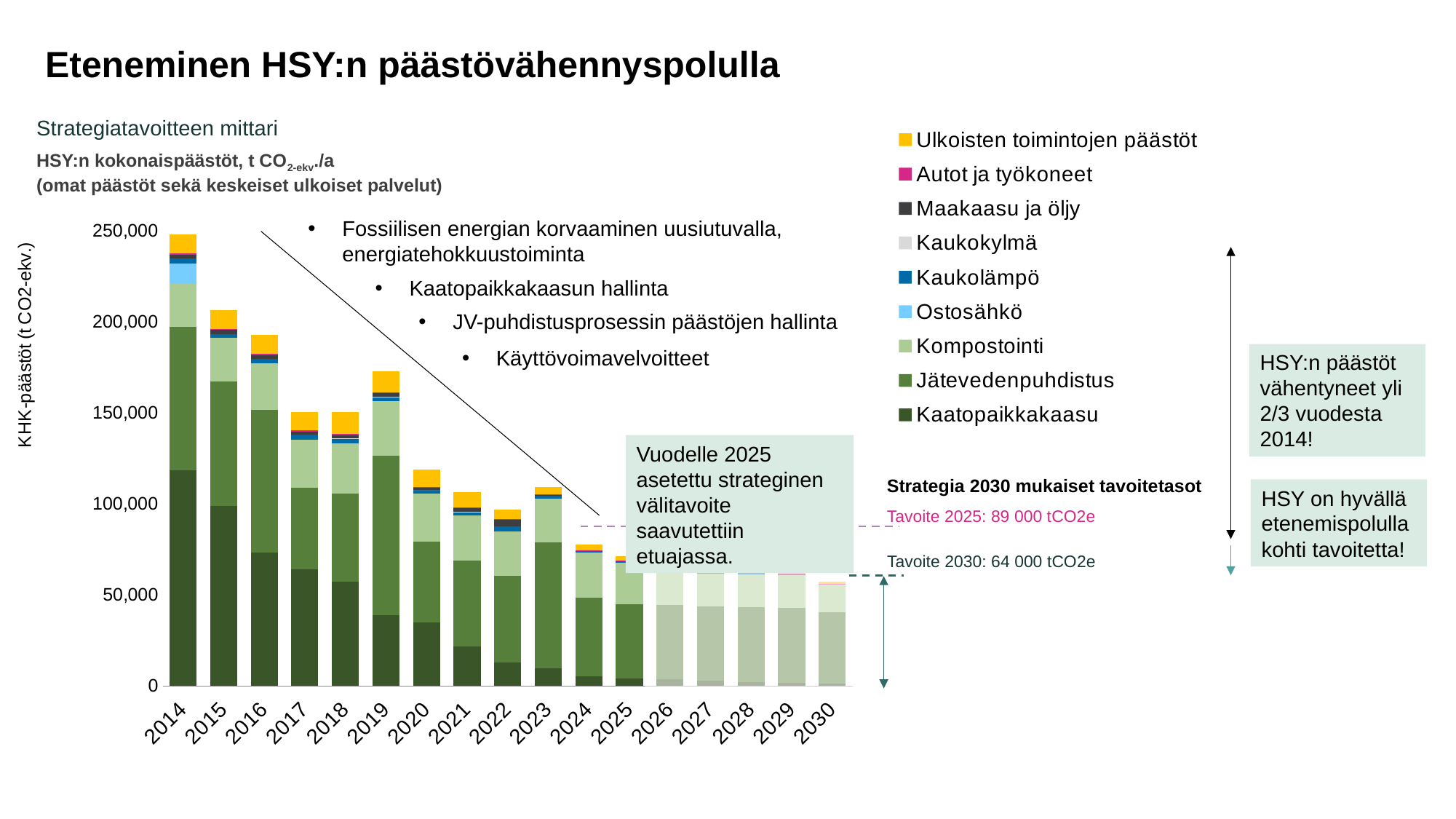

Eteneminen HSY:n päästövähennyspolulla

### Chart

| Category | Kaatopaikkakaasu | Jätevedenpuhdistus | Kompostointi | Ostosähkö | Kaukolämpö | Kaukokylmä | Maakaasu ja öljy | Autot ja työkoneet | Ulkoisten toimintojen päästöt |
|---|---|---|---|---|---|---|---|---|---|
| 2014 | 118375.0 | 78710.011 | 23592.2088 | 11239.87582110345 | 2730.4184751143102 | 0.0 | 2070.7425923208766 | 771.0457717592434 | 10351.035666420506 |
| 2015 | 98625.0 | 68676.401 | 23650.53456 | 0.0 | 2031.8683669489583 | 0.0 | 2351.97351445275 | 754.5684680699926 | 10351.035666420506 |
| 2016 | 73250.0 | 78412.778 | 25570.048880000002 | 0.0 | 2488.773432596645 | 0.0 | 1876.398144140552 | 699.6976804815417 | 10351.035666420506 |
| 2017 | 64000.0 | 44568.94499999999 | 26676.43 | 0.0 | 2573.096144489725 | 0.0 | 1597.6310122343264 | 759.0549344773139 | 10351.035666420506 |
| 2018 | 57375.0 | 48129.501000000004 | 27835.558559999998 | 0.0 | 2484.60412768208 | 16.66337 | 1668.1493004382764 | 833.4781437541258 | 12046.60922703738 |
| 2019 | 38625.0 | 87714.951 | 30205.799120000003 | 0.0 | 2246.66090584959 | 8.853539999999999 | 1819.2393921668427 | 606.3211715509182 | 11340.04222144045 |
| 2020 | 34725.0 | 44639.424 | 26079.619705599995 | 0.0 | 1947.380188714037 | 7.18275 | 1585.6463061276602 | 371.94487490095366 | 9540.607997343903 |
| 2021 | 21675.0 | 47265.12990005676 | 24636.653067544034 | 0.0 | 2022.6464932975382 | 7.18275 | 2151.8925449179724 | 139.08690815714257 | 8518.250937719571 |
| 2022 | 13025.0 | 47567.86656963654 | 24265.0 | 0.0 | 2755.85637132138 | 7.0 | 3828.7675457006603 | 84.51042492141002 | 5050.0 |
| 2023 | 9550.0 | 69383.5906407957 | 23991.400278442277 | 0.0 | 1645.0 | 7.0 | 326.0 | 78.0 | 4113.0 |
| 2024 | 5400.0 | 42853.62973414049 | 24788.0 | 0.0 | 1207.0 | 0.0 | 136.0 | 114.0 | 2928.0 |
| 2025 | 4125.0 | 40864.0 | 22446.0 | 0.0 | 1084.0 | 7.0 | 200.0 | 104.0 | 2531.0 |
| 2026 | 3456.0000000000005 | 40864.0 | 17961.662968618784 | 0.0 | 985.2343199282052 | 7.0 | 0.0 | 96.06960000000001 | 1000.0 |
| 2027 | 2764.8000000000006 | 40864.0 | 17961.662968618784 | 0.0 | 931.6889764538462 | 7.0 | 0.0 | 96.06960000000001 | 1000.0 |
| 2028 | 2211.840000000001 | 40864.0 | 17961.662968618784 | 0.0 | 888.8527016743591 | 7.0 | 0.0 | 96.06960000000001 | 1000.0 |
| 2029 | 1769.4720000000011 | 40864.0 | 17961.662968618784 | 0.0 | 846.0164268948719 | 7.0 | 0.0 | 96.06960000000001 | 1000.0 |
| 2030 | 1415.5776000000008 | 38820.799999999996 | 15688.86337954095 | 0.0 | 0.0 | 0.0 | 0.0 | 96.06960000000001 | 1000.0 |
Strategiatavoitteen mittari
HSY:n kokonaispäästöt, t CO2-ekv./a 
(omat päästöt sekä keskeiset ulkoiset palvelut) ​
Fossiilisen energian korvaaminen uusiutuvalla, energiatehokkuustoiminta
Kaatopaikkakaasun hallinta
JV-puhdistusprosessin päästöjen hallinta
Käyttövoimavelvoitteet
HSY:n päästöt vähentyneet yli 2/3 vuodesta 2014!
Vuodelle 2025 asetettu strateginen välitavoite saavutettiin etuajassa.
Strategia 2030 mukaiset tavoitetasot
HSY on hyvällä etenemispolulla kohti tavoitetta!
Tavoite 2025: 89 000 tCO2e

Tavoite 2030: 64 000 tCO2e